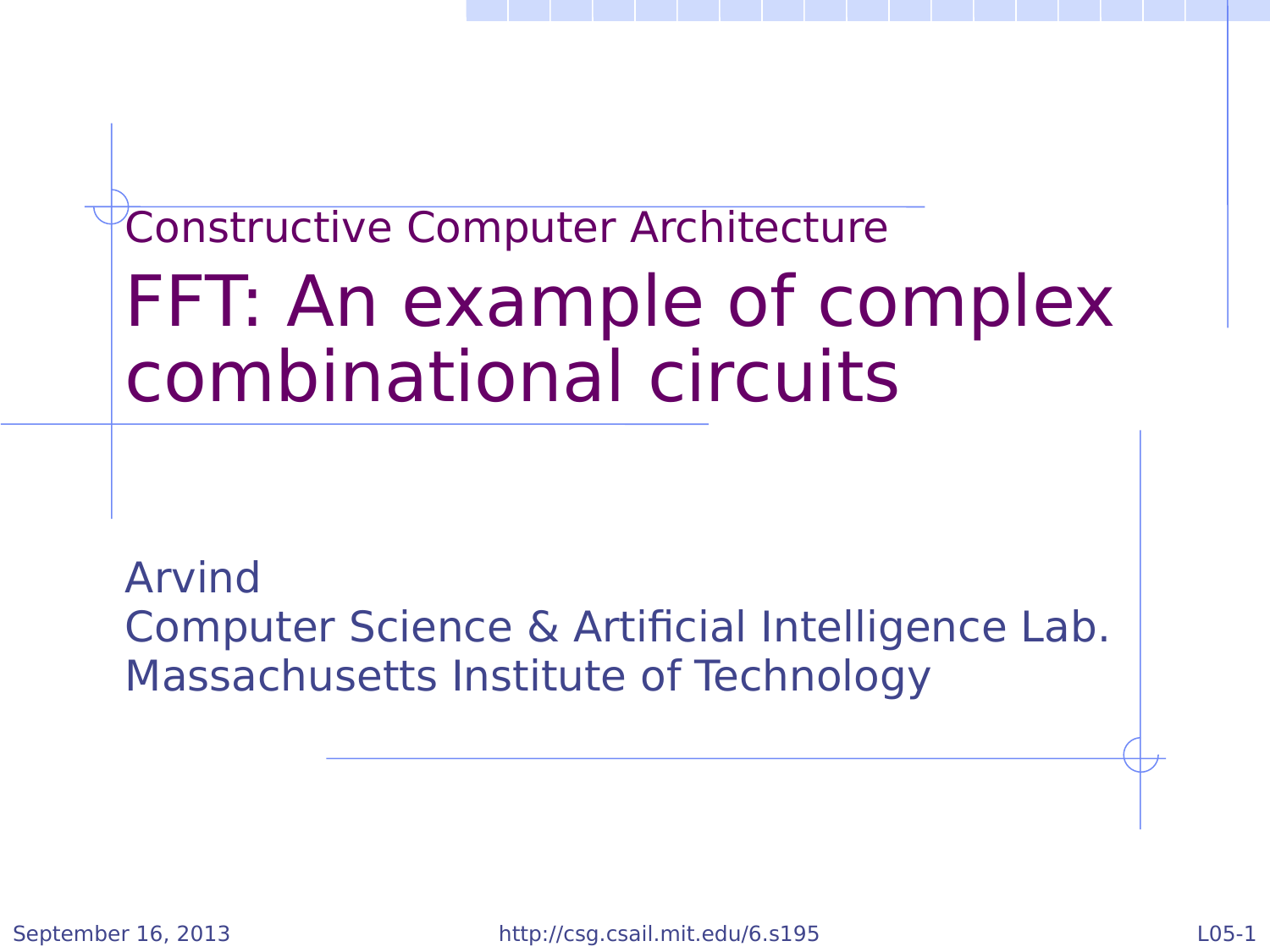

Constructive Computer Architecture
FFT: An example of complex combinational circuits

Arvind
Computer Science & Artificial Intelligence Lab.
Massachusetts Institute of Technology

September 16, 2013
http://csg.csail.mit.edu/6.s195
L05-1